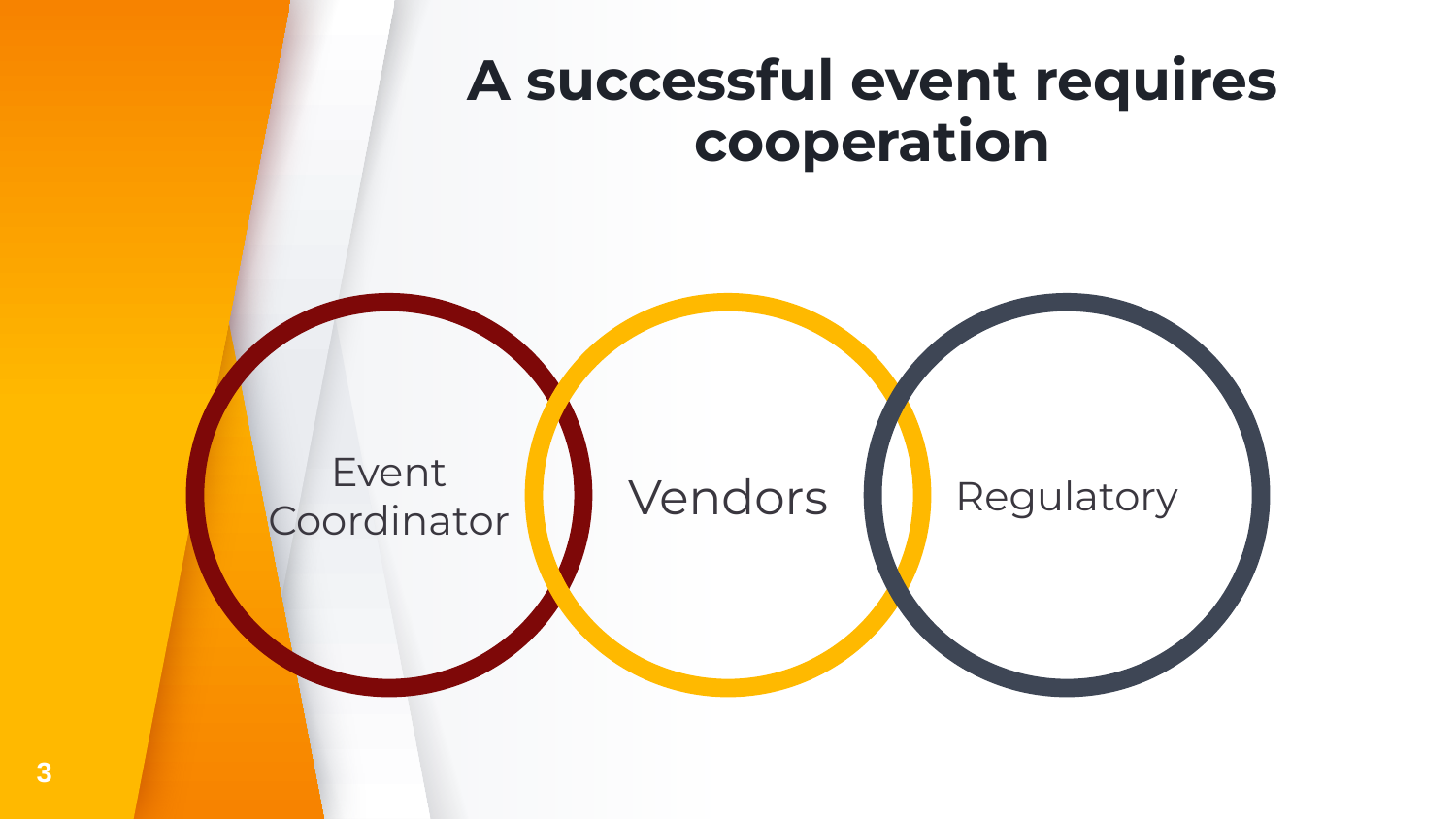

# A successful event requires cooperation
Event Coordinator
Vendors
Regulatory
3